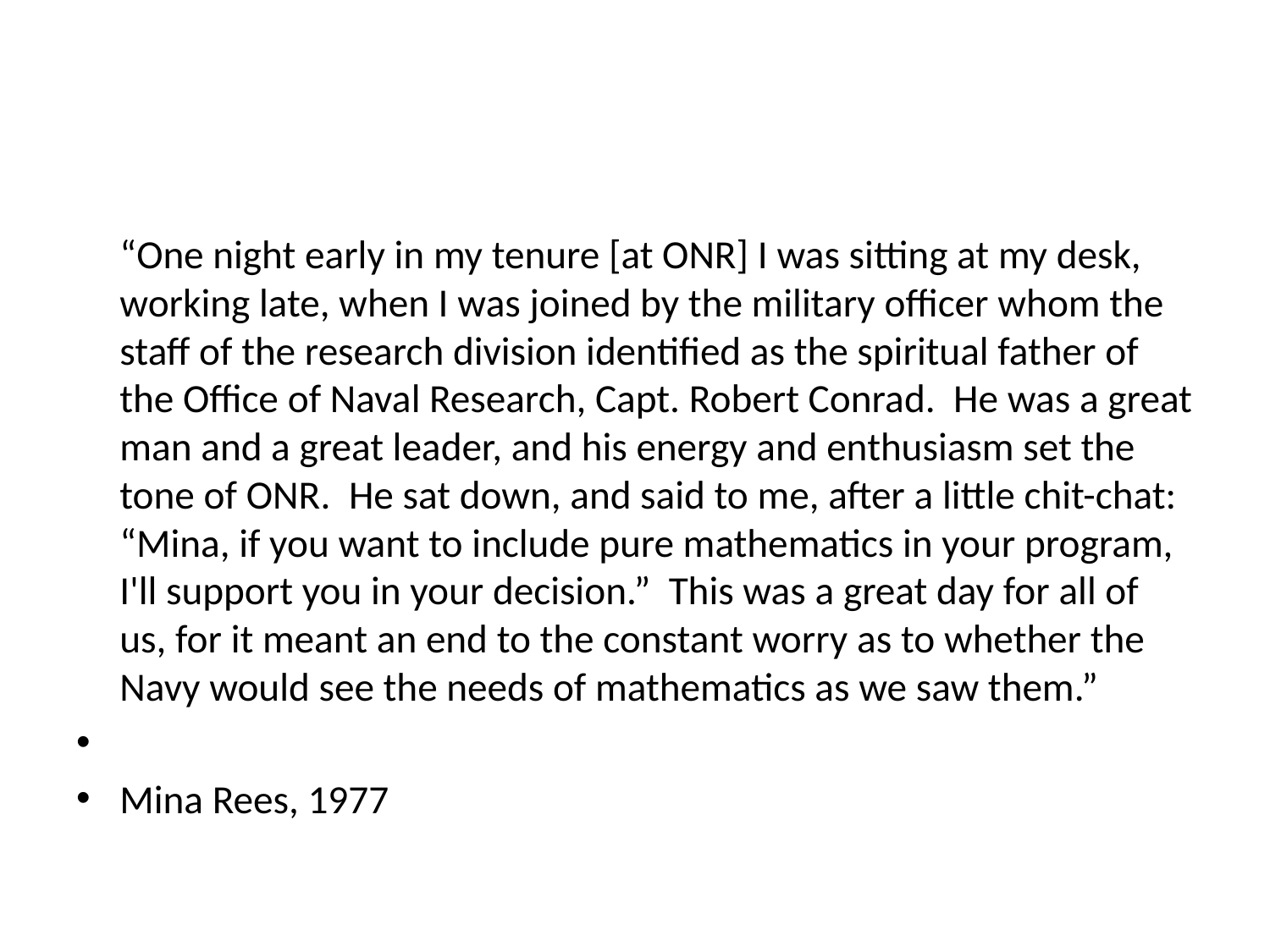

#
	“One night early in my tenure [at ONR] I was sitting at my desk, working late, when I was joined by the military officer whom the staff of the research division identified as the spiritual father of the Office of Naval Research, Capt. Robert Conrad.  He was a great man and a great leader, and his energy and enthusiasm set the tone of ONR.  He sat down, and said to me, after a little chit-chat: “Mina, if you want to include pure mathematics in your program, I'll support you in your decision.”  This was a great day for all of us, for it meant an end to the constant worry as to whether the Navy would see the needs of mathematics as we saw them.”

Mina Rees, 1977